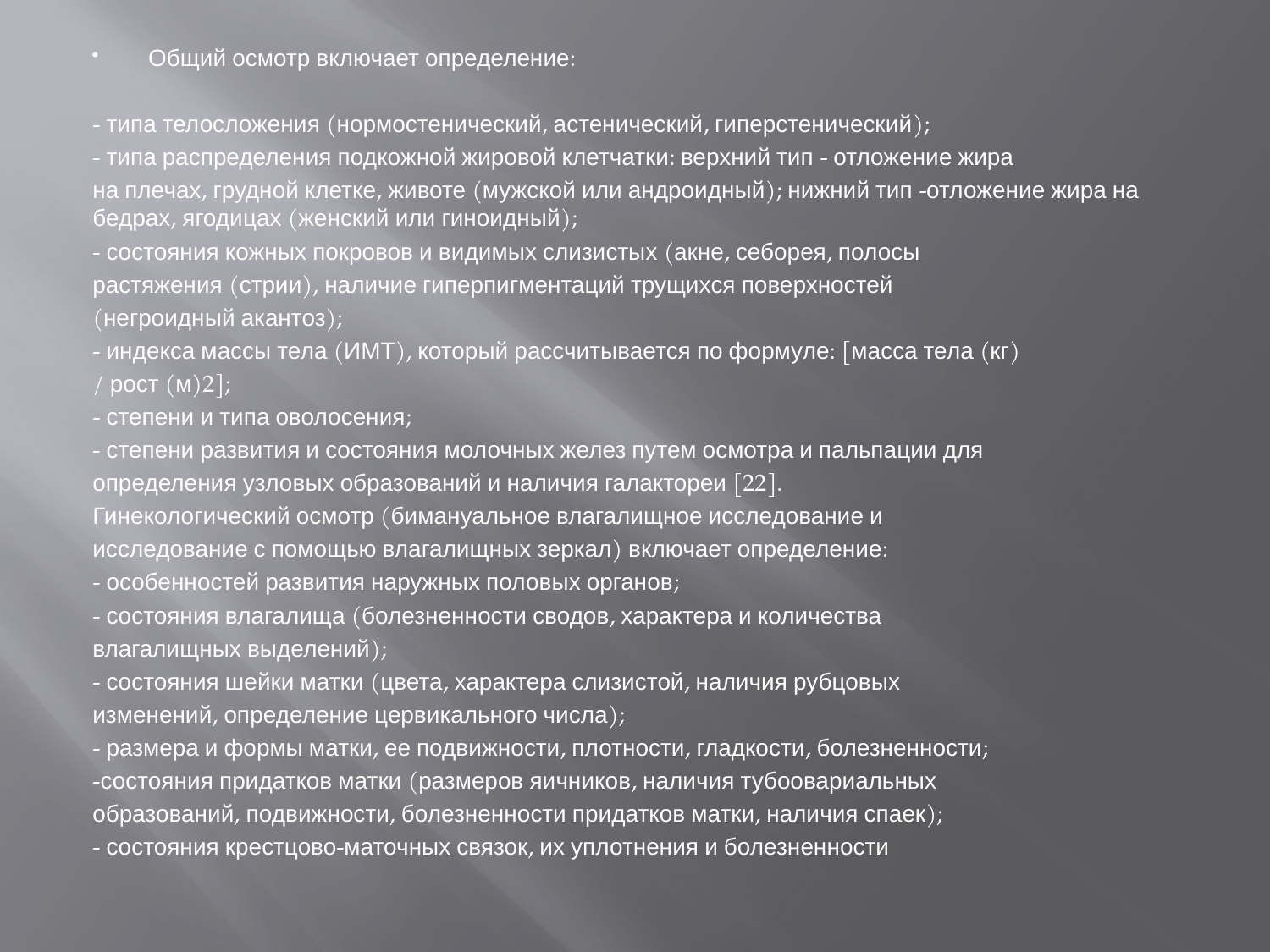

Общий осмотр включает определение:

- типа телосложения (нормостенический, астенический, гиперстенический);
- типа распределения подкожной жировой клетчатки: верхний тип - отложение жира
на плечах, грудной клетке, животе (мужской или андроидный); нижний тип -отложение жира на бедрах, ягодицах (женский или гиноидный);
- состояния кожных покровов и видимых слизистых (акне, себорея, полосы
растяжения (стрии), наличие гиперпигментаций трущихся поверхностей
(негроидный акантоз);
- индекса массы тела (ИМТ), который рассчитывается по формуле: [масса тела (кг)
/ рост (м)2];
- степени и типа оволосения;
- степени развития и состояния молочных желез путем осмотра и пальпации для
определения узловых образований и наличия галактореи [22].
Гинекологический осмотр (бимануальное влагалищное исследование и
исследование с помощью влагалищных зеркал) включает определение:
- особенностей развития наружных половых органов;
- состояния влагалища (болезненности сводов, характера и количества
влагалищных выделений);
- состояния шейки матки (цвета, характера слизистой, наличия рубцовых
изменений, определение цервикального числа);
- размера и формы матки, ее подвижности, плотности, гладкости, болезненности;
-состояния придатков матки (размеров яичников, наличия тубоовариальных
образований, подвижности, болезненности придатков матки, наличия спаек);
- состояния крестцово-маточных связок, их уплотнения и болезненности